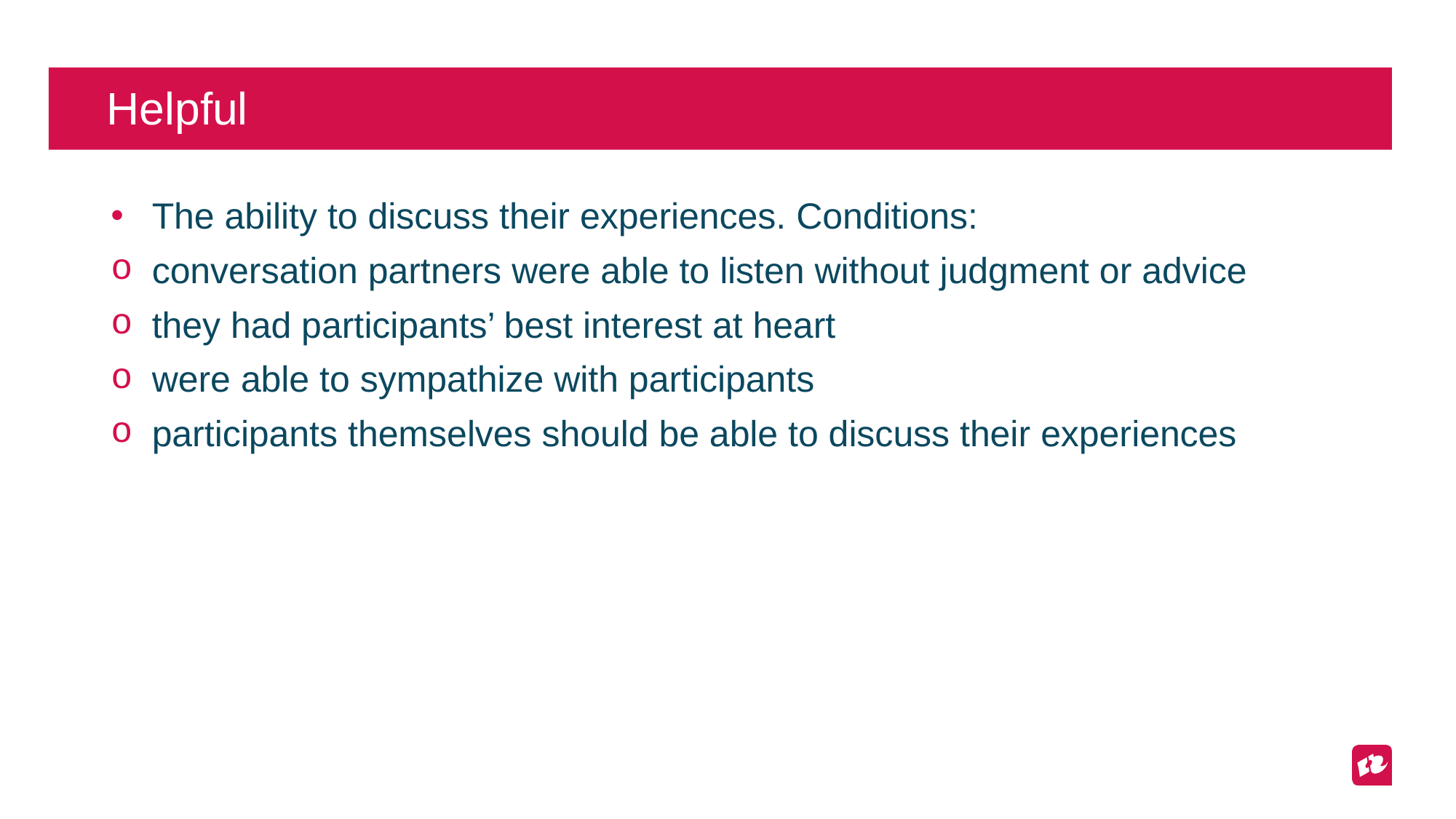

# Helpful
The ability to discuss their experiences. Conditions:
conversation partners were able to listen without judgment or advice
they had participants’ best interest at heart
were able to sympathize with participants
participants themselves should be able to discuss their experiences